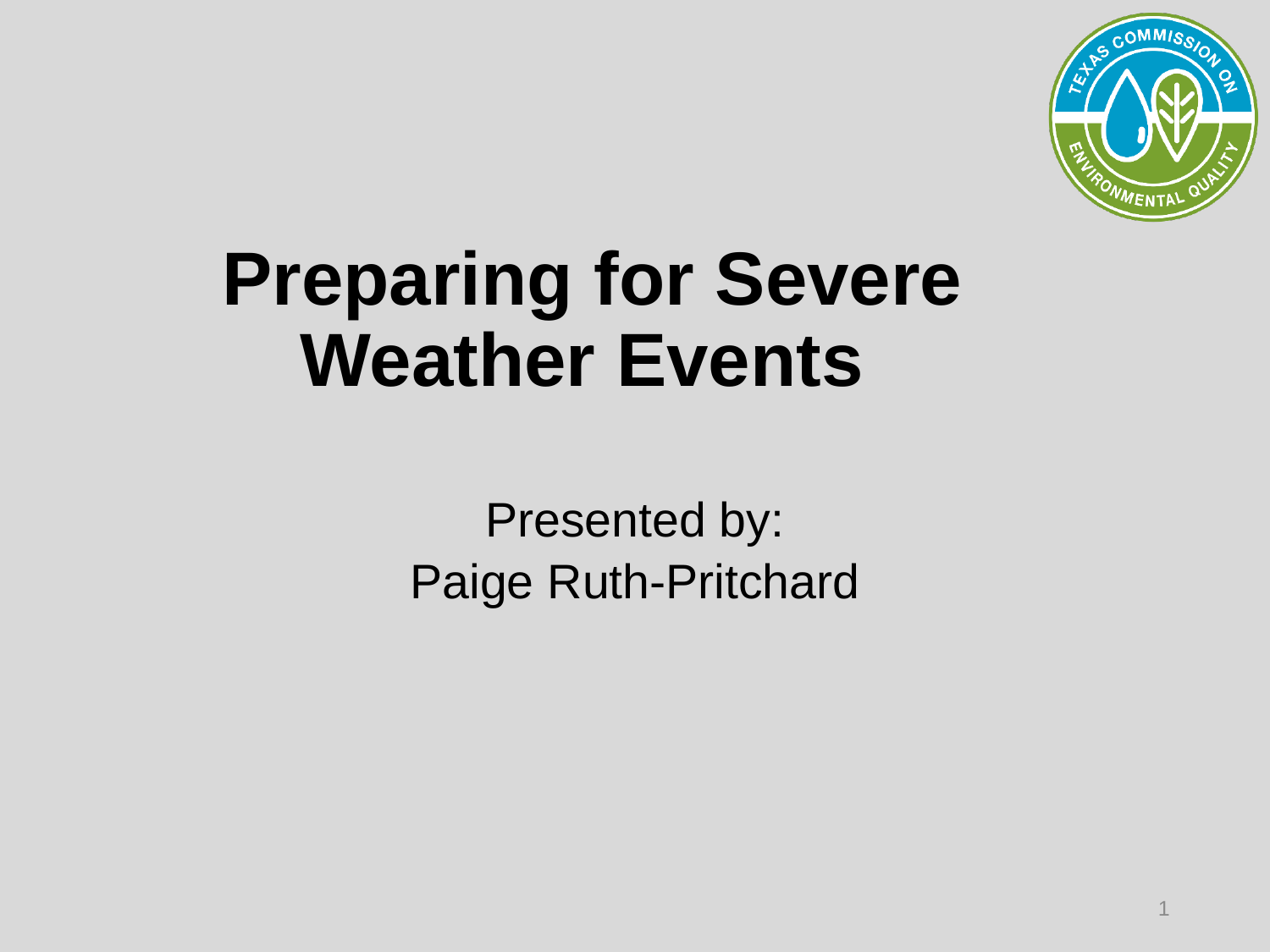

# Preparing for Severe Weather Events
Presented by:
Paige Ruth-Pritchard

1